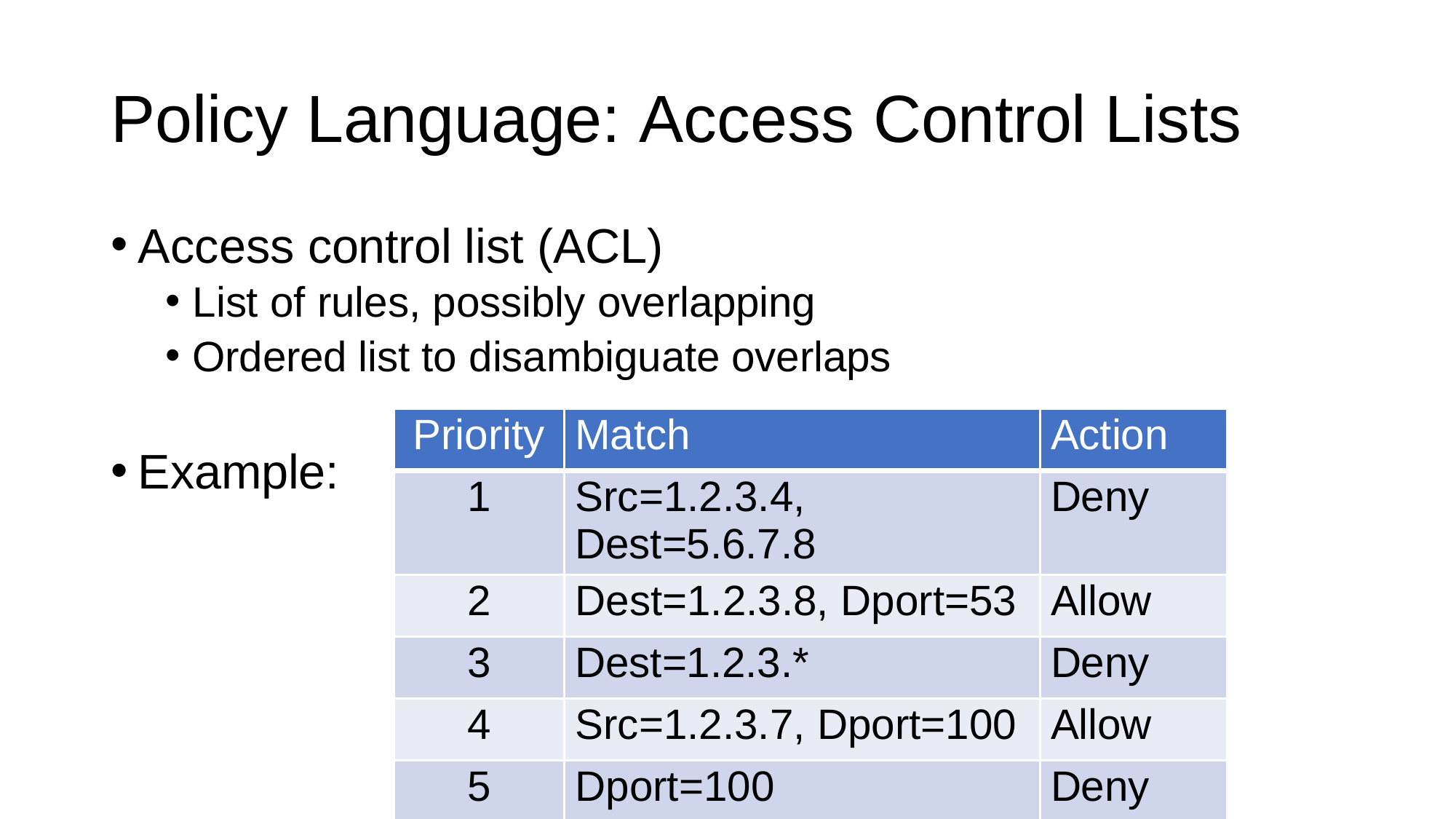

# Policy Language: Access Control Lists
Access control list (ACL)
List of rules, possibly overlapping
Ordered list to disambiguate overlaps

Example:
| Priority | Match | Action |
| --- | --- | --- |
| 1 | Src=1.2.3.4, Dest=5.6.7.8 | Deny |
| 2 | Dest=1.2.3.8, Dport=53 | Allow |
| 3 | Dest=1.2.3.\* | Deny |
| 4 | Src=1.2.3.7, Dport=100 | Allow |
| 5 | Dport=100 | Deny |